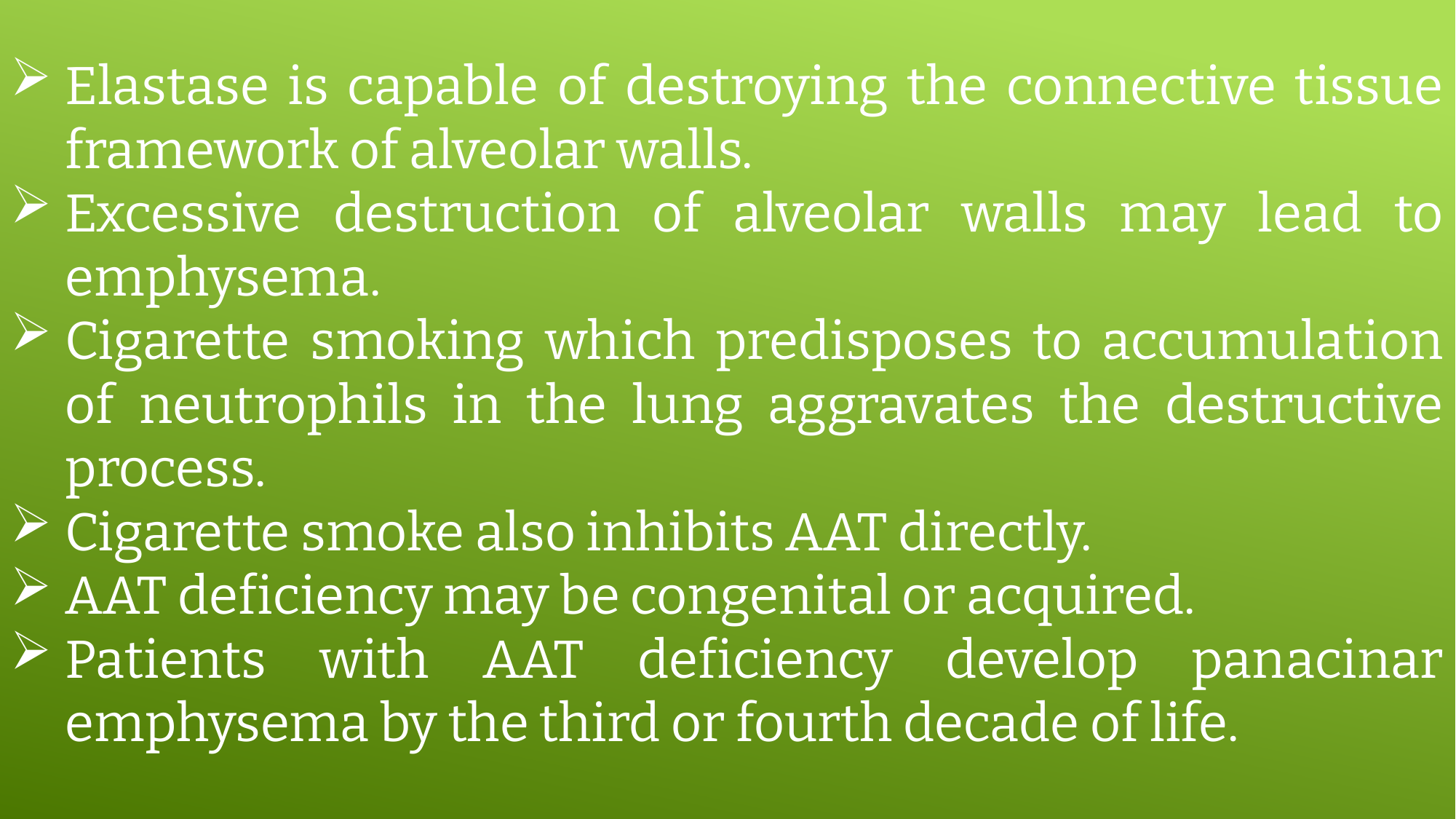

Elastase is capable of destroying the connective tissue framework of alveolar walls.
Excessive destruction of alveolar walls may lead to emphysema.
Cigarette smoking which predisposes to accumulation of neutrophils in the lung aggravates the destructive process.
Cigarette smoke also inhibits AAT directly.
AAT deficiency may be congenital or acquired.
Patients with AAT deficiency develop panacinar emphysema by the third or fourth decade of life.